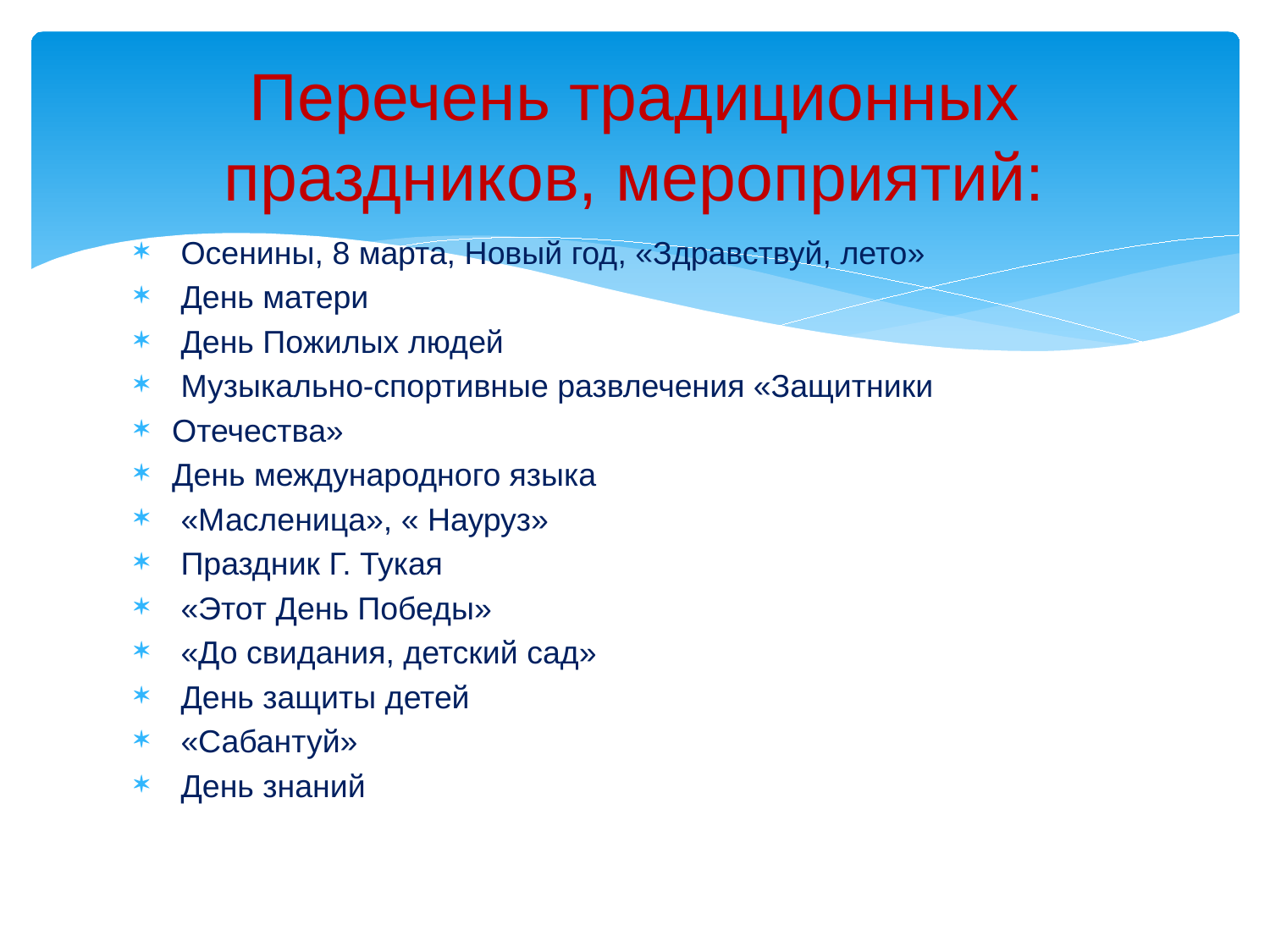

# Перечень традиционных праздников, мероприятий:
 Осенины, 8 марта, Новый год, «Здравствуй, лето»
 День матери
 День Пожилых людей
 Музыкально-спортивные развлечения «Защитники
Отечества»
День международного языка
 «Масленица», « Науруз»
 Праздник Г. Тукая
 «Этот День Победы»
 «До свидания, детский сад»
 День защиты детей
 «Сабантуй»
 День знаний